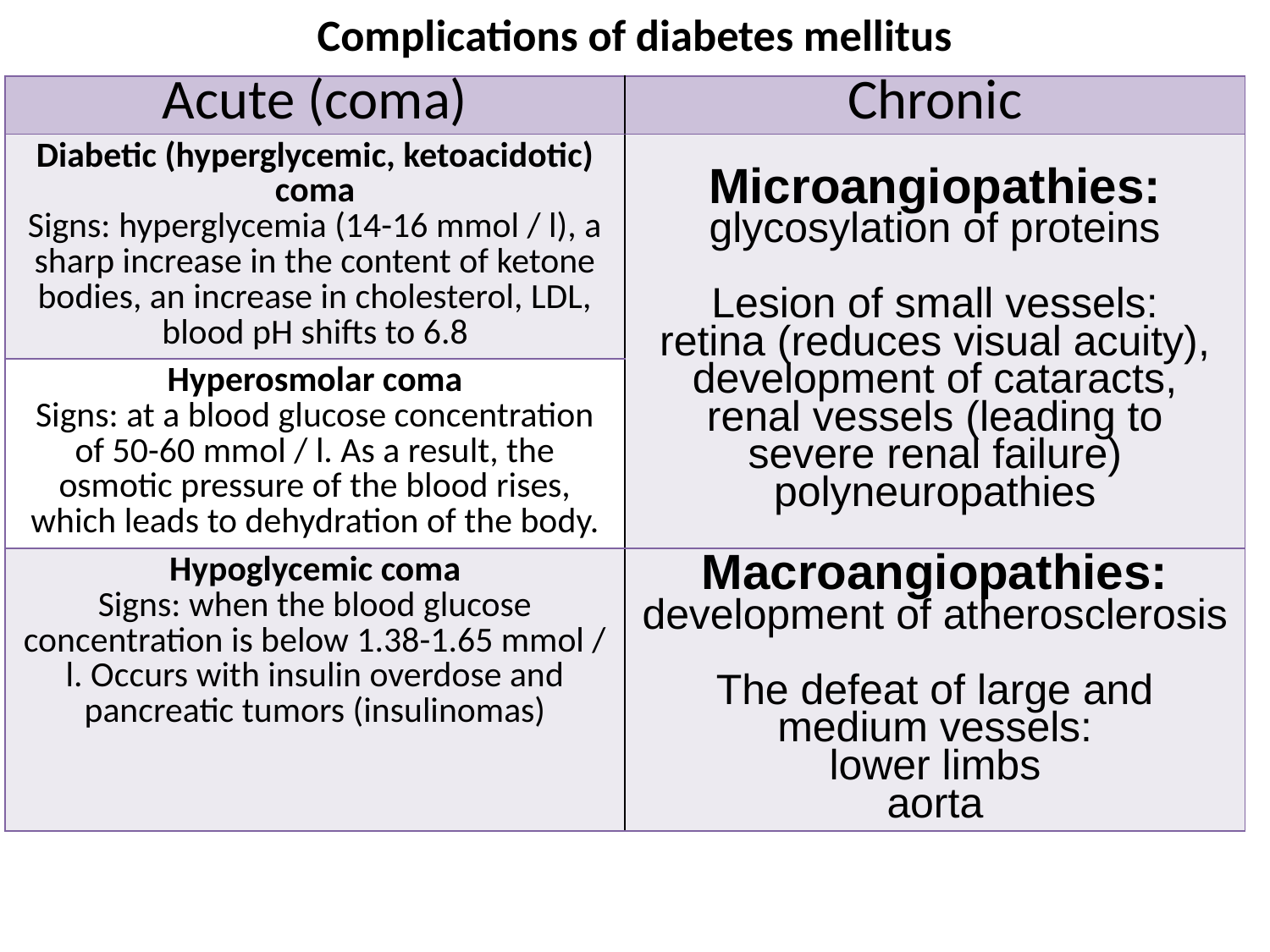

# Complications of diabetes mellitus
| Acute (coma) | Chronic |
| --- | --- |
| Diabetic (hyperglycemic, ketoacidotic) coma Signs: hyperglycemia (14-16 mmol / l), a sharp increase in the content of ketone bodies, an increase in cholesterol, LDL, blood pH shifts to 6.8 | Microangiopathies: glycosylation of proteins Lesion of small vessels: retina (reduces visual acuity), development of cataracts, renal vessels (leading to severe renal failure) polyneuropathies |
| Hyperosmolar coma Signs: at a blood glucose concentration of 50-60 mmol / l. As a result, the osmotic pressure of the blood rises, which leads to dehydration of the body. |  |
| Hypoglycemic coma Signs: when the blood glucose concentration is below 1.38-1.65 mmol / l. Occurs with insulin overdose and pancreatic tumors (insulinomas) | Macroangiopathies: development of atherosclerosis The defeat of large and medium vessels: lower limbs aorta |